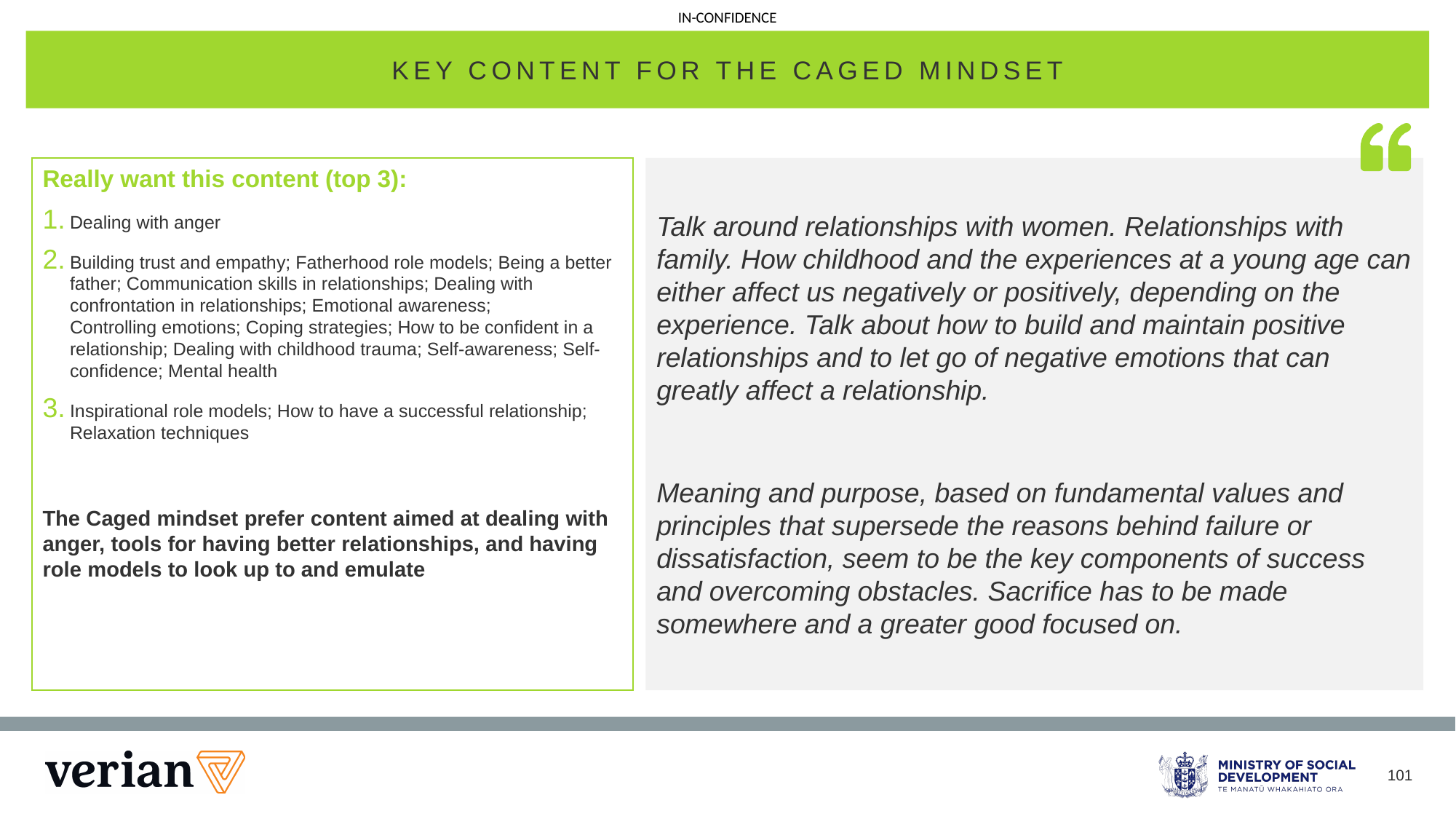

KEY CONTENT FOR THE CAGED MINDSET

Really want this content (top 3):
Dealing with anger
Building trust and empathy; Fatherhood role models; Being a better father; Communication skills in relationships; Dealing with confrontation in relationships; Emotional awareness; Controlling emotions; Coping strategies; How to be confident in a relationship; Dealing with childhood trauma; Self-awareness; Self-confidence; Mental health
Inspirational role models; How to have a successful relationship; Relaxation techniques

The Caged mindset prefer content aimed at dealing with anger, tools for having better relationships, and having role models to look up to and emulate
Talk around relationships with women. Relationships with family. How childhood and the experiences at a young age can either affect us negatively or positively, depending on the experience. Talk about how to build and maintain positive relationships and to let go of negative emotions that can greatly affect a relationship.

Meaning and purpose, based on fundamental values and principles that supersede the reasons behind failure or dissatisfaction, seem to be the key components of success and overcoming obstacles. Sacrifice has to be made somewhere and a greater good focused on.